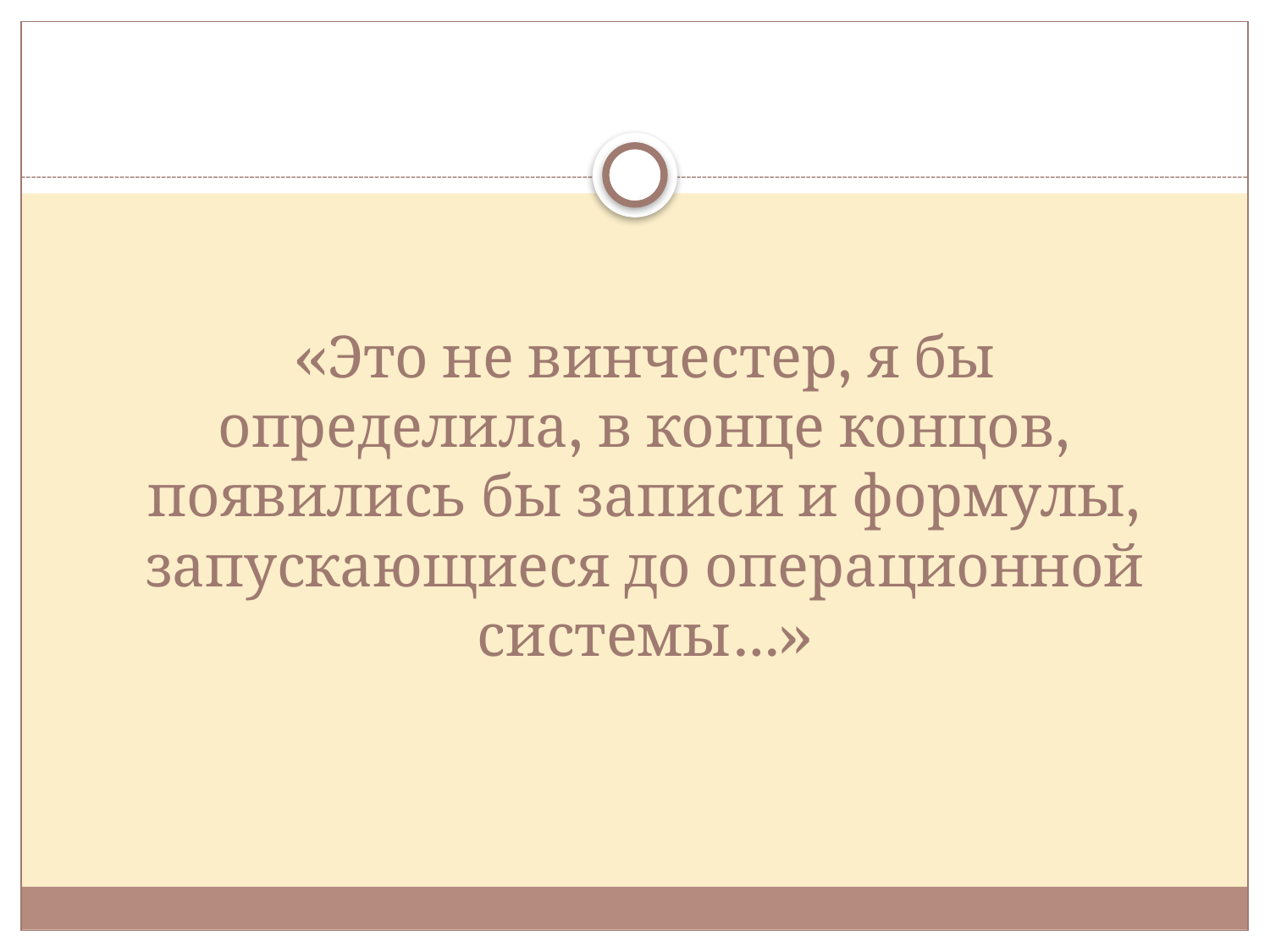

# «Это не винчестер, я бы определила, в конце концов, появились бы записи и формулы, запускающиеся до операционной системы…»